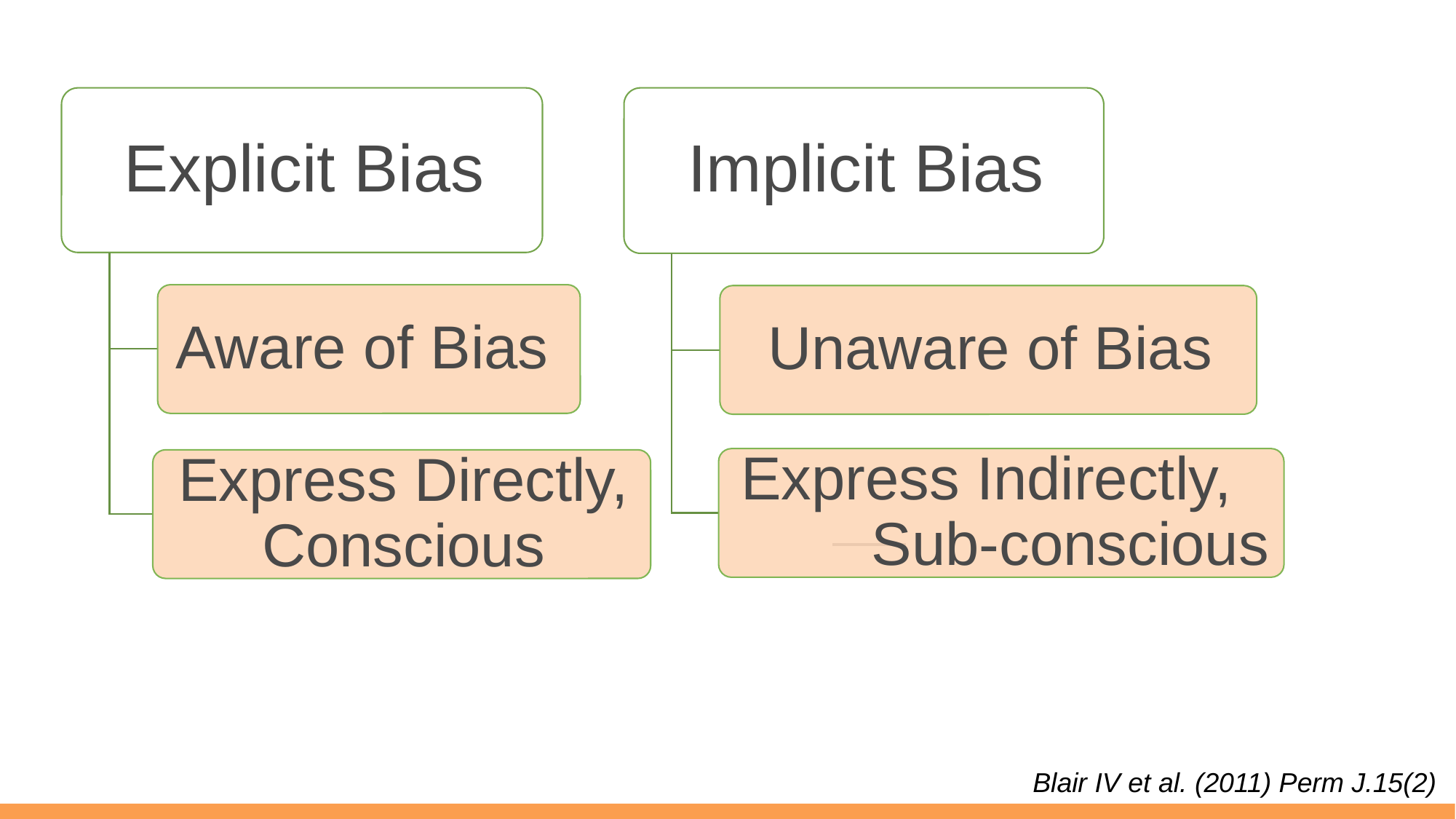

# Explicit vs Implicit Bias
Explicit Bias
Aware of Bias
Express Directly, Conscious
Implicit Bias
Unaware of Bias
Express Indirectly,           Sub-conscious
Blair IV et al. (2011) Perm J.15(2)